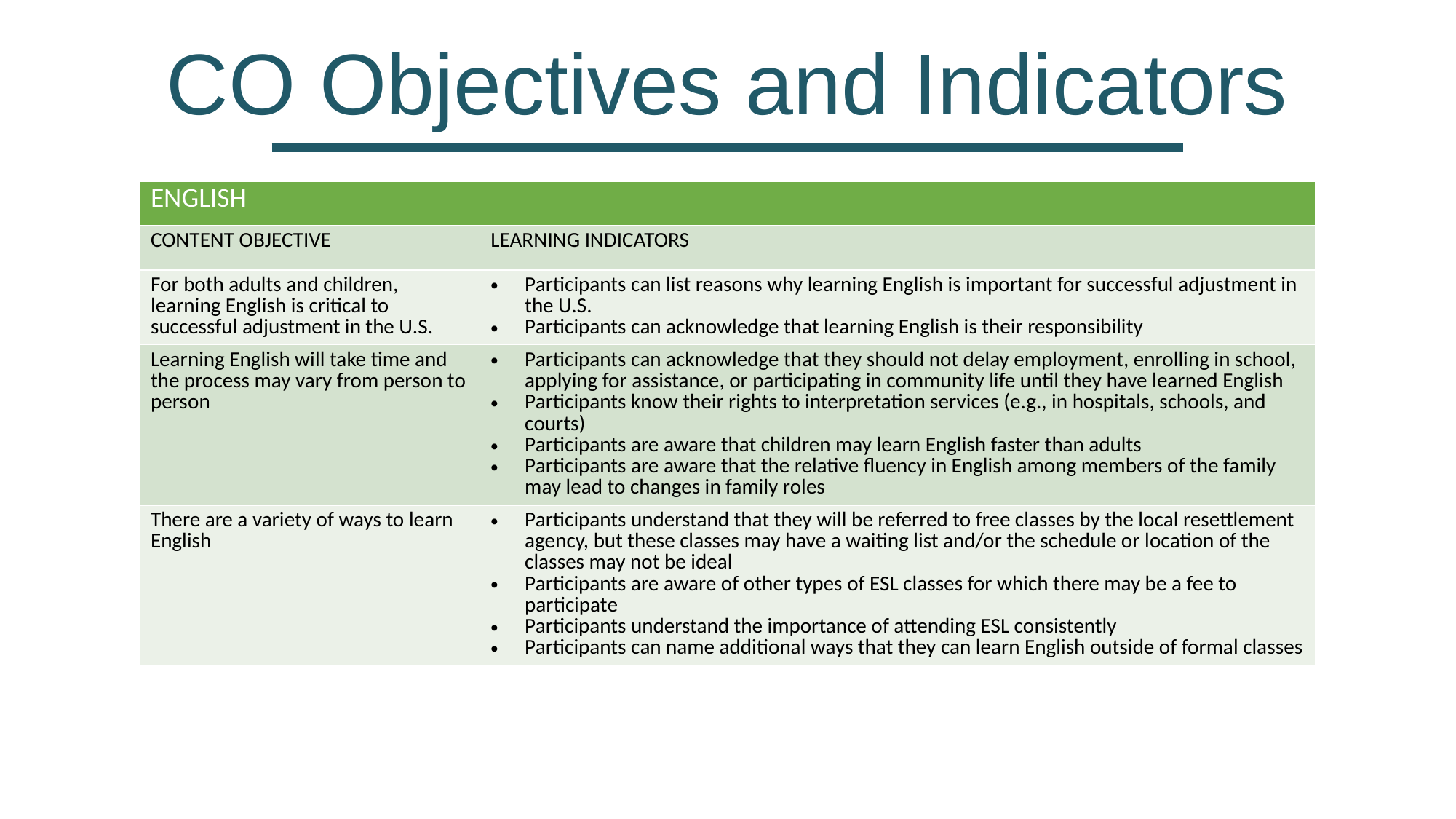

# CO Objectives and Indicators
| ENGLISH |  |
| --- | --- |
| CONTENT OBJECTIVE | LEARNING INDICATORS |
| For both adults and children, learning English is critical to successful adjustment in the U.S. | Participants can list reasons why learning English is important for successful adjustment in the U.S. Participants can acknowledge that learning English is their responsibility |
| Learning English will take time and the process may vary from person to person | Participants can acknowledge that they should not delay employment, enrolling in school, applying for assistance, or participating in community life until they have learned English Participants know their rights to interpretation services (e.g., in hospitals, schools, and courts) Participants are aware that children may learn English faster than adults Participants are aware that the relative fluency in English among members of the family may lead to changes in family roles |
| There are a variety of ways to learn English | Participants understand that they will be referred to free classes by the local resettlement agency, but these classes may have a waiting list and/or the schedule or location of the classes may not be ideal Participants are aware of other types of ESL classes for which there may be a fee to participate Participants understand the importance of attending ESL consistently Participants can name additional ways that they can learn English outside of formal classes |